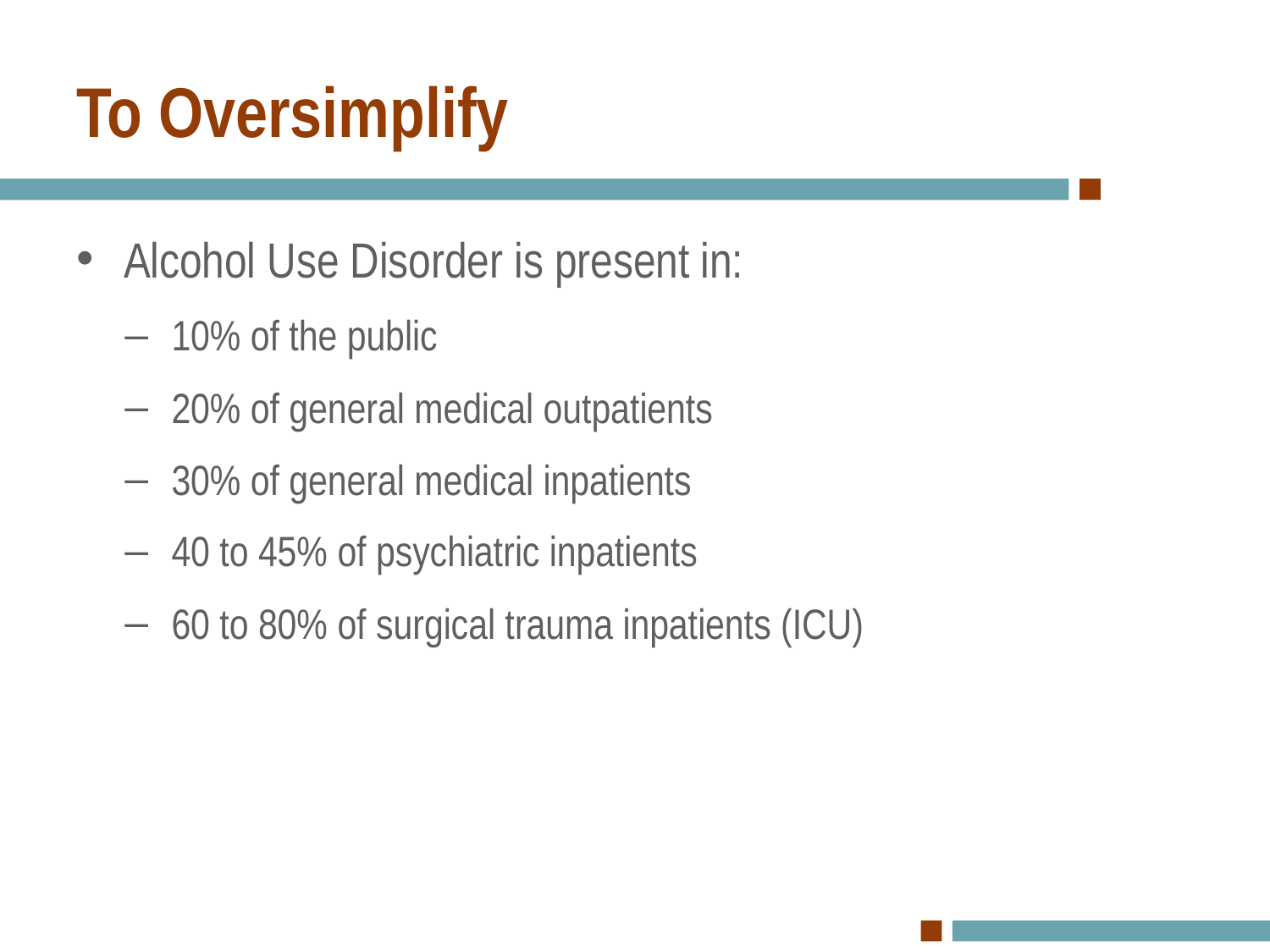

# To Oversimplify
Alcohol Use Disorder is present in:
10% of the public
20% of general medical outpatients
30% of general medical inpatients
40 to 45% of psychiatric inpatients
60 to 80% of surgical trauma inpatients (ICU)